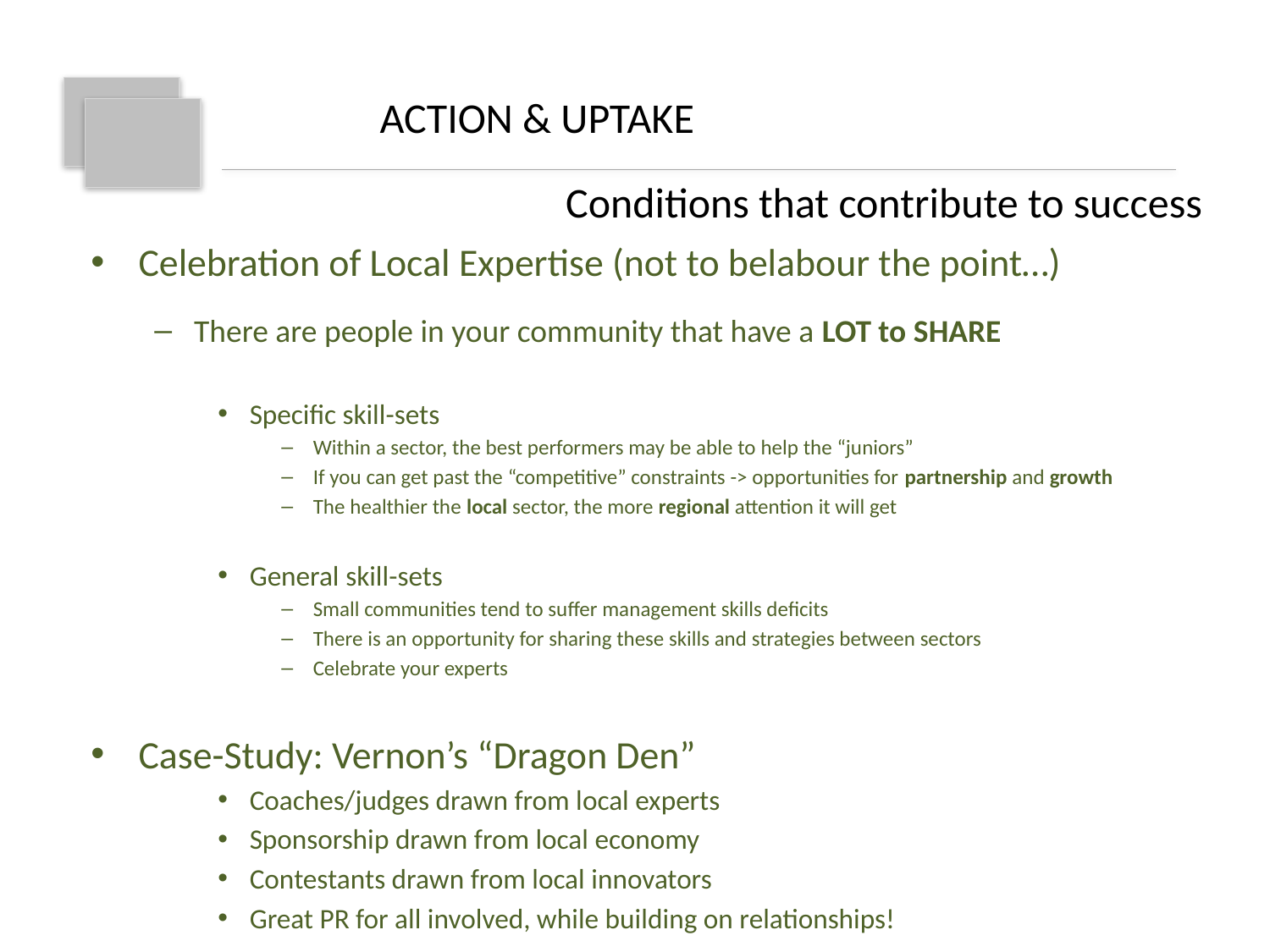

ACTION & UPTAKE

		        Conditions that contribute to success
Celebration of Local Expertise (not to belabour the point…)

There are people in your community that have a LOT to SHARE

Specific skill-sets
Within a sector, the best performers may be able to help the “juniors”
If you can get past the “competitive” constraints -> opportunities for partnership and growth
The healthier the local sector, the more regional attention it will get

General skill-sets
Small communities tend to suffer management skills deficits
There is an opportunity for sharing these skills and strategies between sectors
Celebrate your experts

Case-Study: Vernon’s “Dragon Den”
Coaches/judges drawn from local experts
Sponsorship drawn from local economy
Contestants drawn from local innovators
Great PR for all involved, while building on relationships!